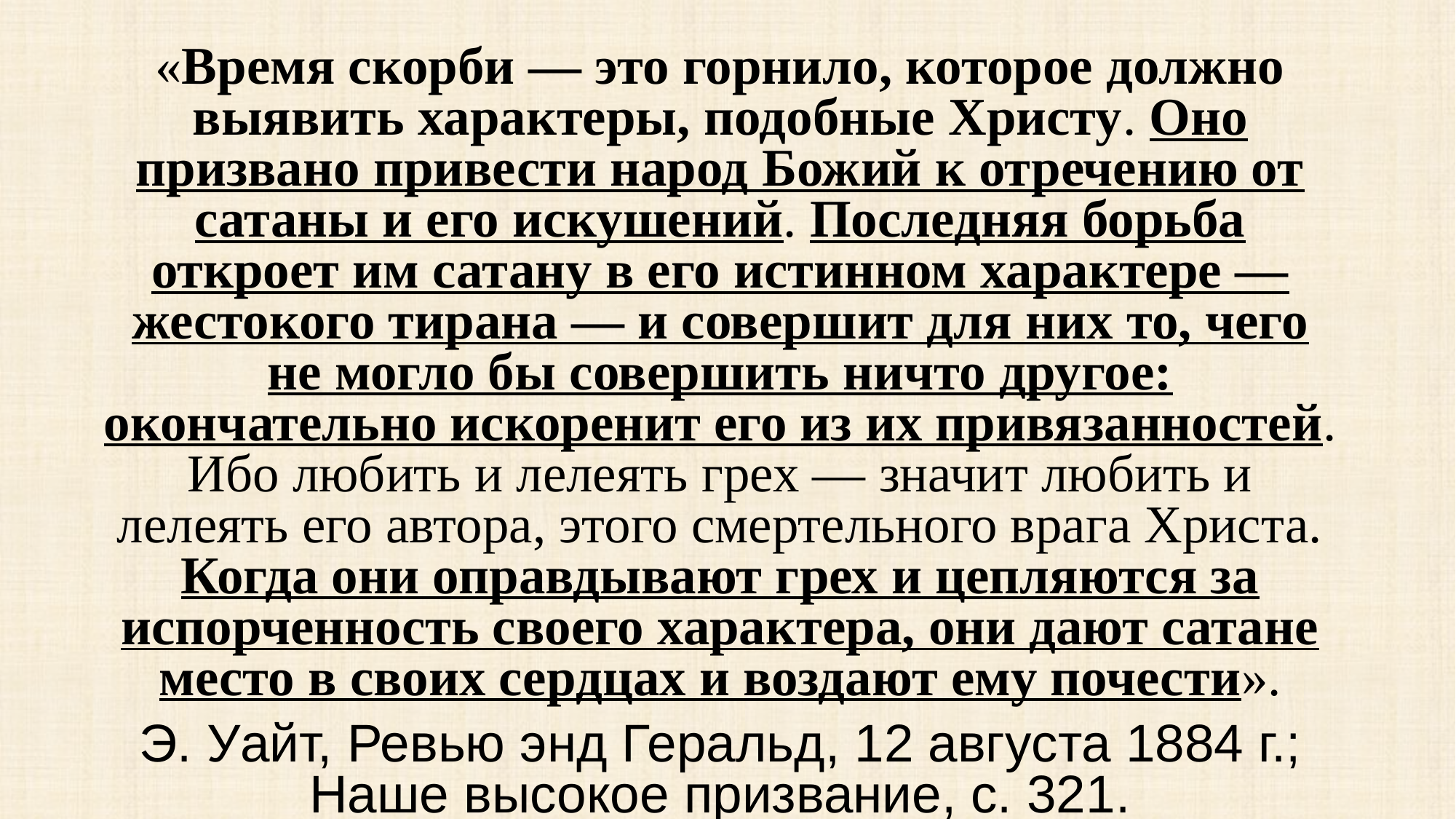

«Время скорби — это горнило, которое должно выявить характеры, подобные Христу. Оно призвано привести народ Божий к отречению от сатаны и его искушений. Последняя борьба откроет им сатану в его истинном характере — жестокого тирана — и совершит для них то, чего не могло бы совершить ничто другое: окончательно искоренит его из их привязанностей. Ибо любить и лелеять грех — значит любить и лелеять его автора, этого смертельного врага Христа. Когда они оправдывают грех и цепляются за испорченность своего характера, они дают сатане место в своих сердцах и воздают ему почести».
Э. Уайт, Ревью энд Геральд, 12 августа 1884 г.; Наше высокое призвание, с. 321.